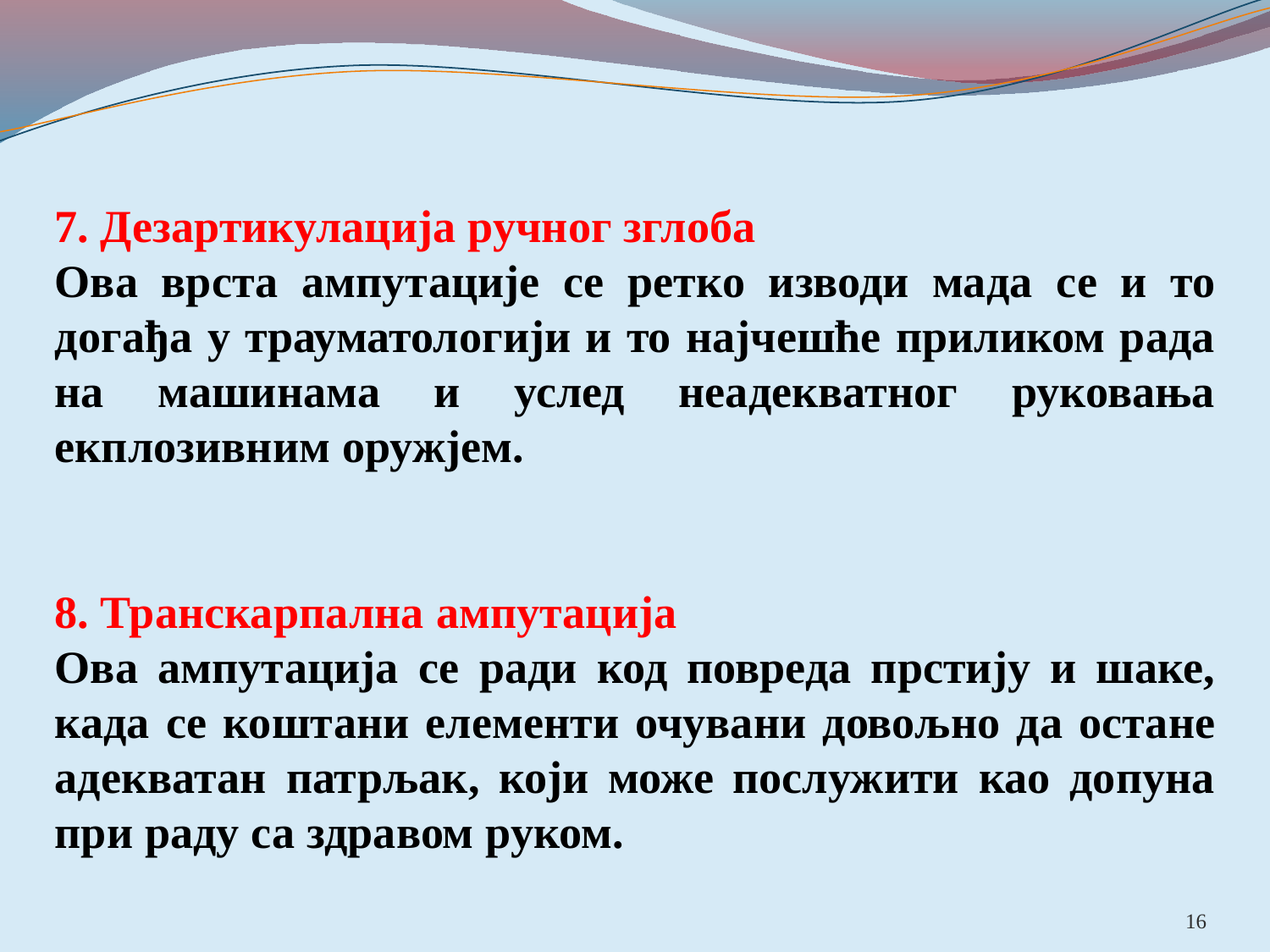

7. Дезартикулација ручног зглоба
Ова врста ампутације се ретко изводи мада се и то догађа у трауматологији и то најчешће приликом рада на машинама и услед неадекватног руковања екплозивним оружјем.

8. Транскарпална ампутација
Ова ампутација се ради код повреда прстију и шаке, када се коштани елементи очувани довољно да остане адекватан патрљак, који може послужити као допуна при раду са здравом руком.

16